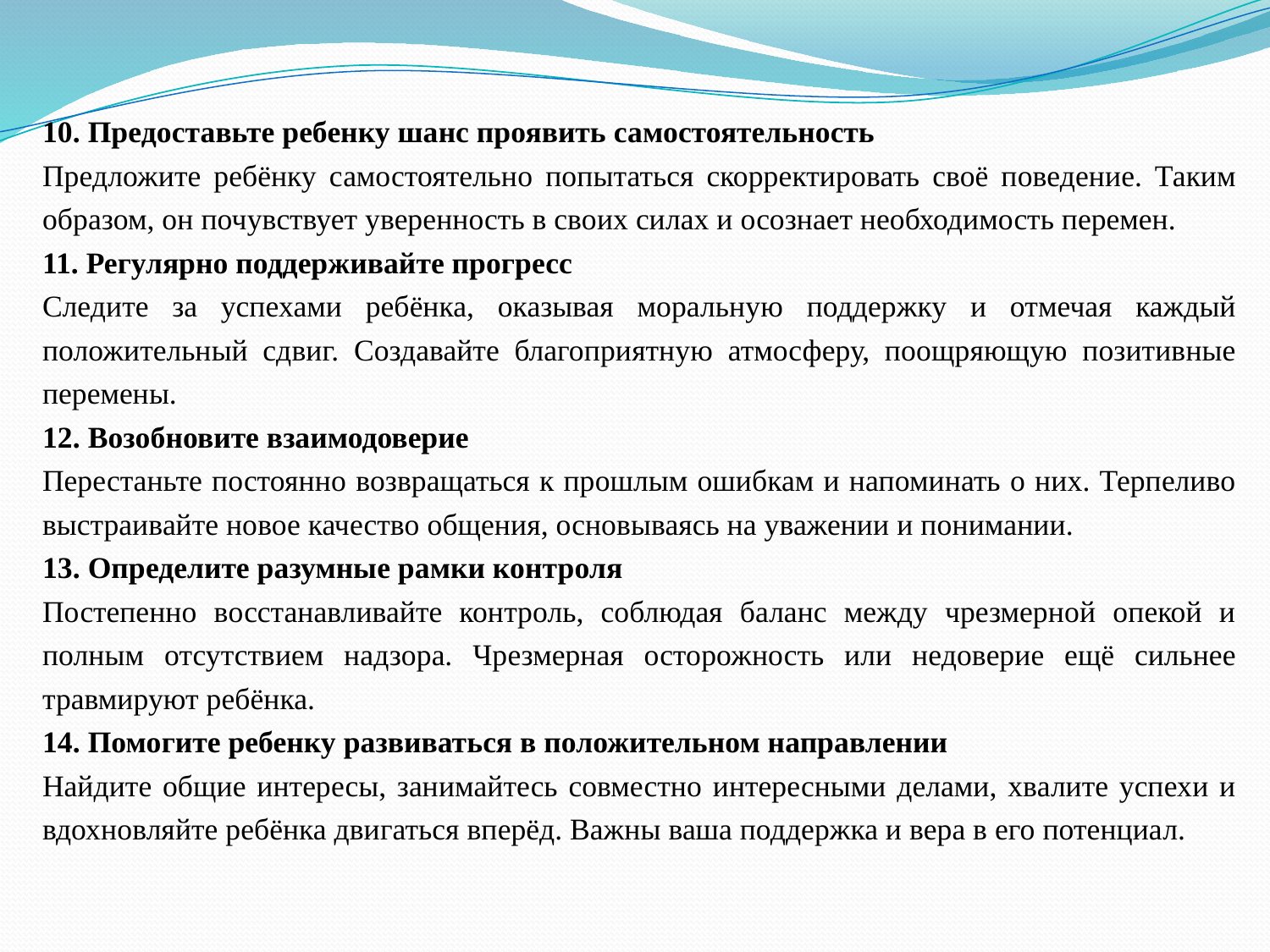

10. Предоставьте ребенку шанс проявить самостоятельность
Предложите ребёнку самостоятельно попытаться скорректировать своё поведение. Таким образом, он почувствует уверенность в своих силах и осознает необходимость перемен.
11. Регулярно поддерживайте прогресс
Следите за успехами ребёнка, оказывая моральную поддержку и отмечая каждый положительный сдвиг. Создавайте благоприятную атмосферу, поощряющую позитивные перемены.
12. Возобновите взаимодоверие
Перестаньте постоянно возвращаться к прошлым ошибкам и напоминать о них. Терпеливо выстраивайте новое качество общения, основываясь на уважении и понимании.
13. Определите разумные рамки контроля
Постепенно восстанавливайте контроль, соблюдая баланс между чрезмерной опекой и полным отсутствием надзора. Чрезмерная осторожность или недоверие ещё сильнее травмируют ребёнка.
14. Помогите ребенку развиваться в положительном направлении
Найдите общие интересы, занимайтесь совместно интересными делами, хвалите успехи и вдохновляйте ребёнка двигаться вперёд. Важны ваша поддержка и вера в его потенциал.